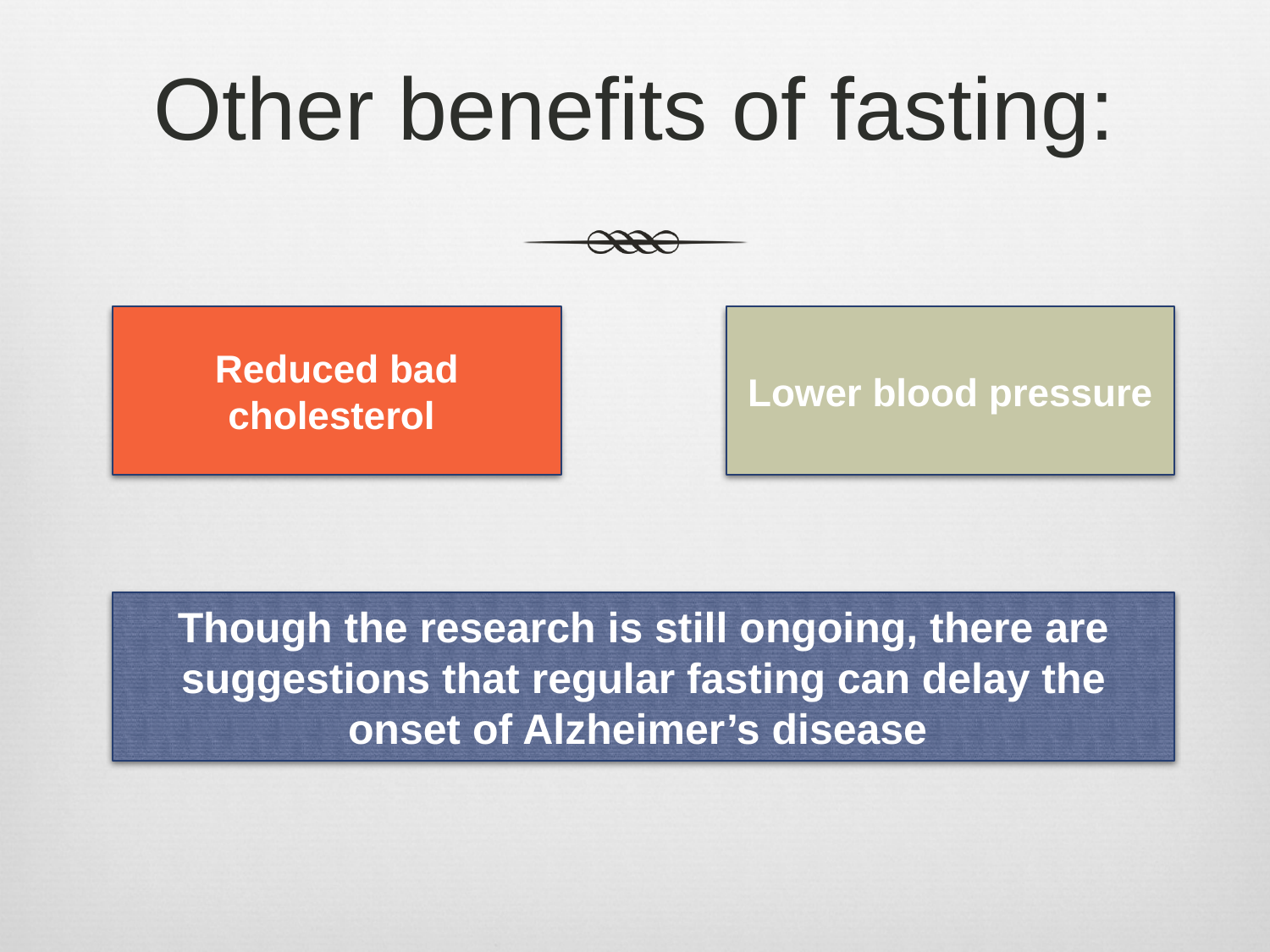

# Other benefits of fasting:
Reduced bad cholesterol
Lower blood pressure
Though the research is still ongoing, there are suggestions that regular fasting can delay the onset of Alzheimer’s disease